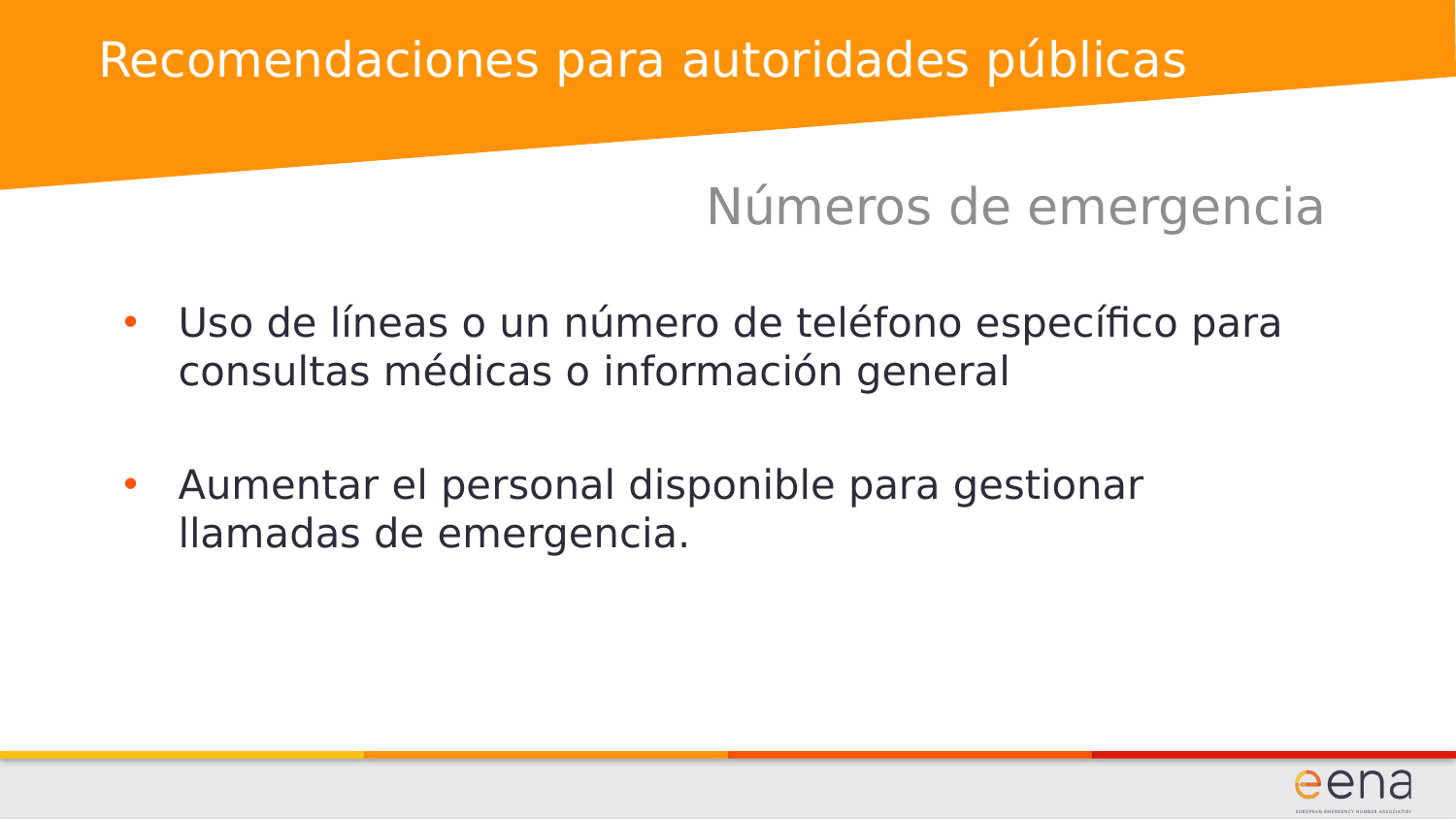

# Recomendaciones para autoridades públicas
Números de emergencia
Uso de líneas o un número de teléfono específico para consultas médicas o información general

Aumentar el personal disponible para gestionar llamadas de emergencia.